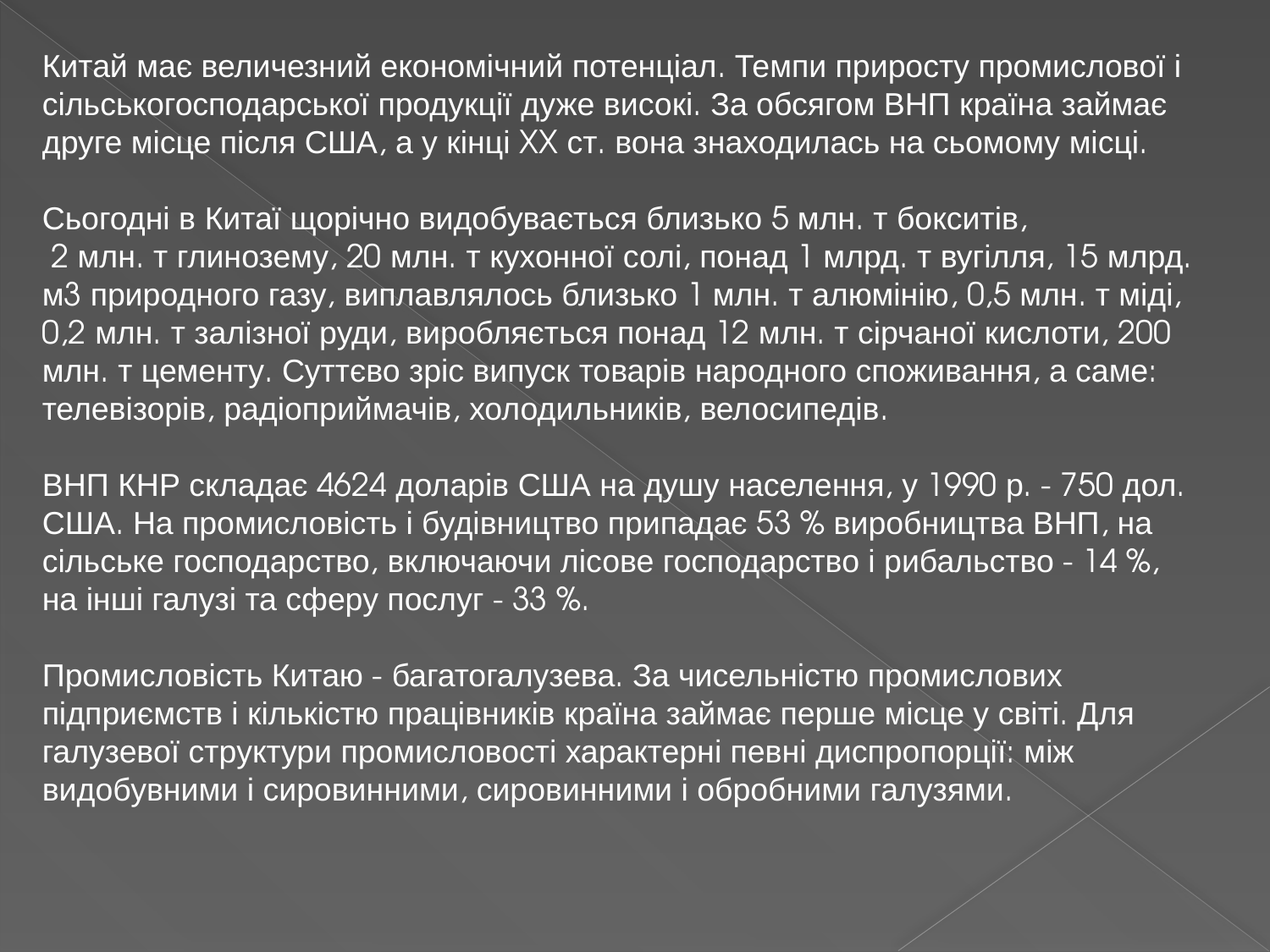

Китай має величезний економічний потенціал. Темпи приросту промислової і сільськогосподарської продукції дуже високі. За обсягом ВНП країна займає друге місце після США, а у кінці XX ст. вона знаходилась на сьомому місці.
Сьогодні в Китаї щорічно видобувається близько 5 млн. т бокситів,
 2 млн. т глинозему, 20 млн. т кухонної солі, понад 1 млрд. т вугілля, 15 млрд. м3 природного газу, виплавлялось близько 1 млн. т алюмінію, 0,5 млн. т міді, 0,2 млн. т залізної руди, виробляється понад 12 млн. т сірчаної кислоти, 200 млн. т цементу. Суттєво зріс випуск товарів народного споживання, а саме: телевізорів, радіоприймачів, холодильників, велосипедів.

ВНП КНР складає 4624 доларів США на душу населення, у 1990 р. - 750 дол. США. На промисловість і будівництво припадає 53 % виробництва ВНП, на сільське господарство, включаючи лісове господарство і рибальство - 14 %, на інші галузі та сферу послуг - 33 %.

Промисловість Китаю - багатогалузева. За чисельністю промислових підприємств і кількістю працівників країна займає перше місце у світі. Для галузевої структури промисловості характерні певні диспропорції: між видобувними і сировинними, сировинними і обробними галузями.